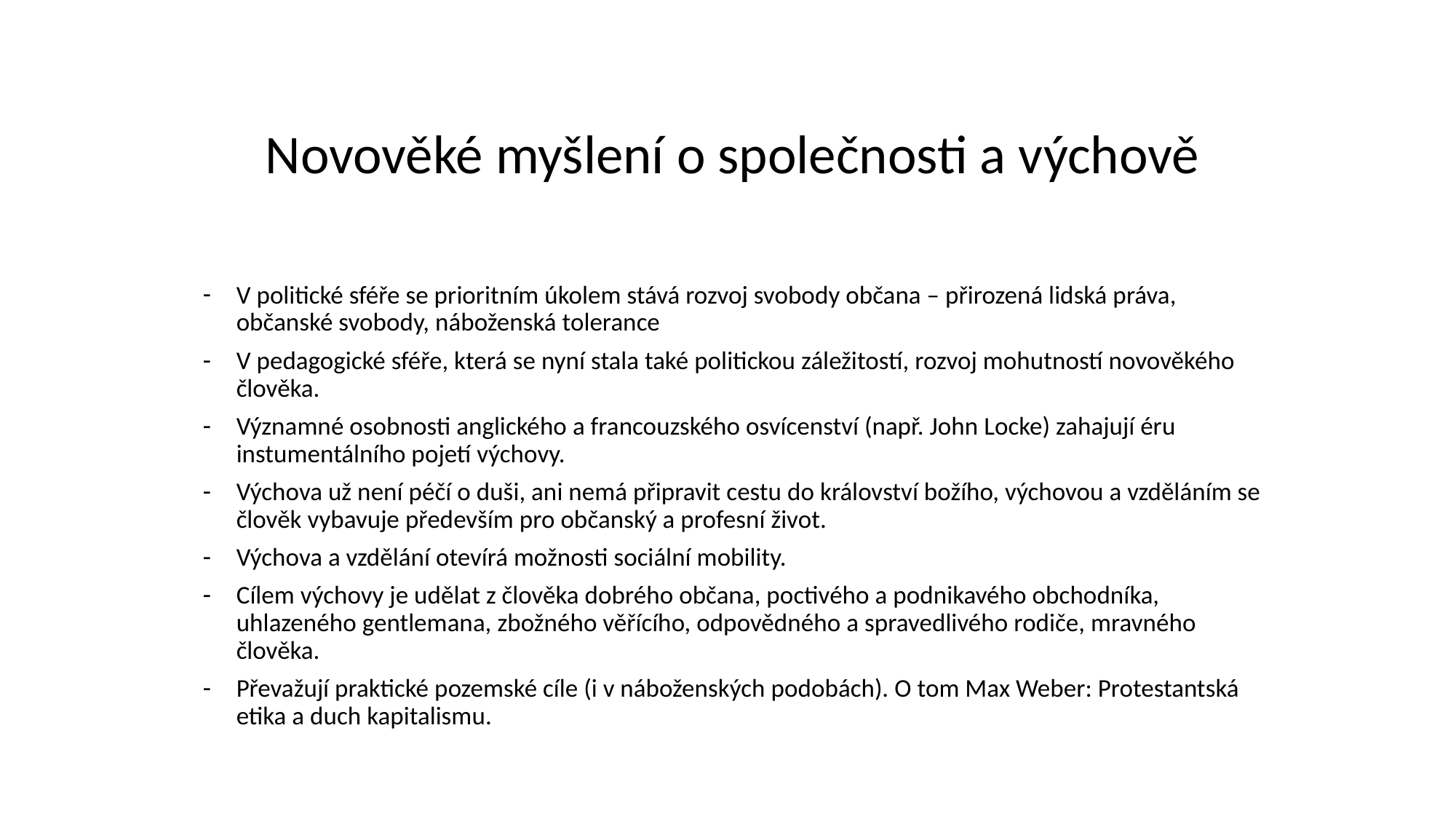

# Novověké myšlení o společnosti a výchově

V politické sféře se prioritním úkolem stává rozvoj svobody občana – přirozená lidská práva, občanské svobody, náboženská tolerance
V pedagogické sféře, která se nyní stala také politickou záležitostí, rozvoj mohutností novověkého člověka.
Významné osobnosti anglického a francouzského osvícenství (např. John Locke) zahajují éru instumentálního pojetí výchovy.
Výchova už není péčí o duši, ani nemá připravit cestu do království božího, výchovou a vzděláním se člověk vybavuje především pro občanský a profesní život.
Výchova a vzdělání otevírá možnosti sociální mobility.
Cílem výchovy je udělat z člověka dobrého občana, poctivého a podnikavého obchodníka, uhlazeného gentlemana, zbožného věřícího, odpovědného a spravedlivého rodiče, mravného člověka.
Převažují praktické pozemské cíle (i v náboženských podobách). O tom Max Weber: Protestantská etika a duch kapitalismu.